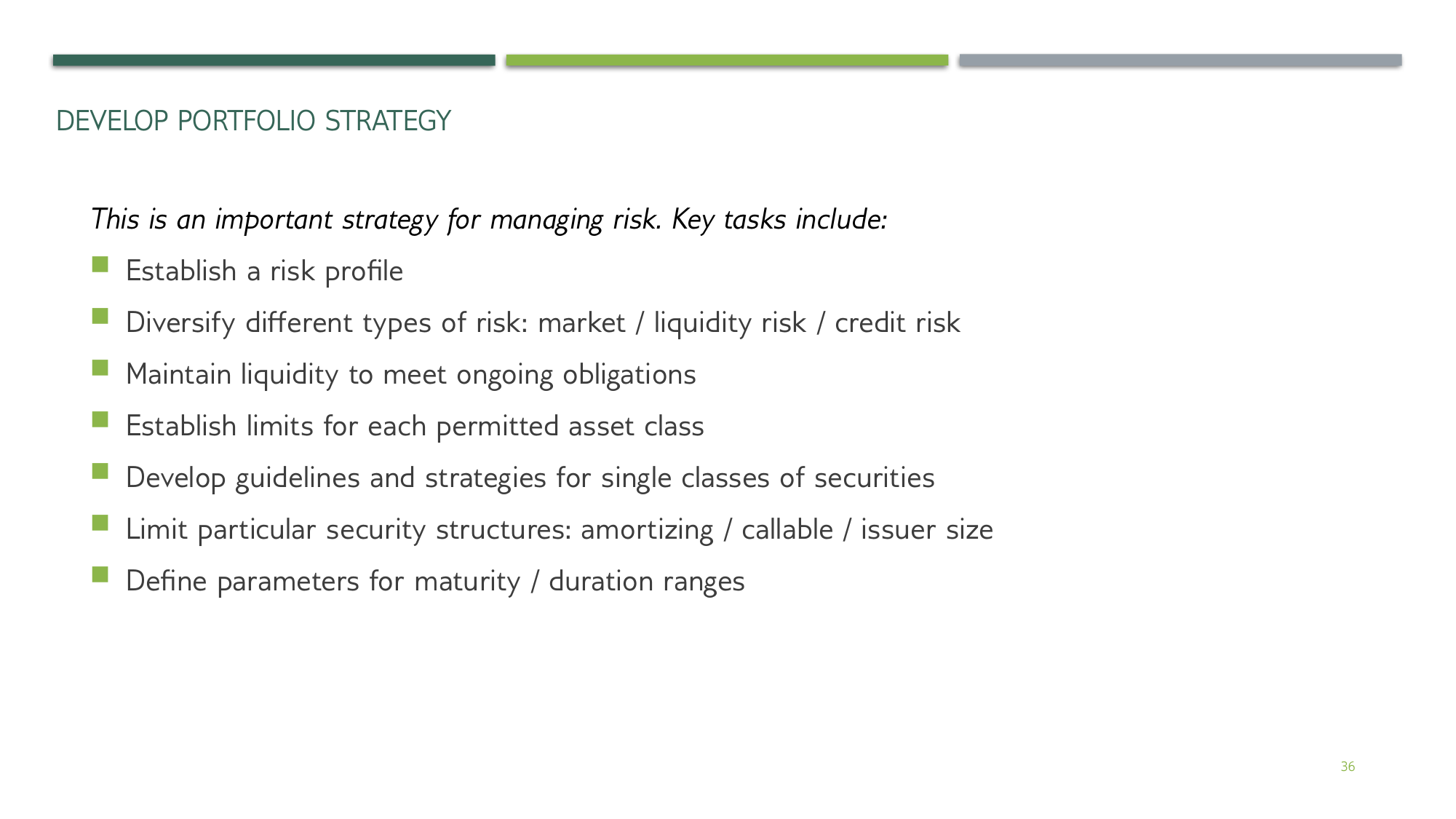

# Develop portfolio strategy
This is an important strategy for managing risk. Key tasks include:
Establish a risk profile
Diversify different types of risk: market / liquidity risk / credit risk
Maintain liquidity to meet ongoing obligations
Establish limits for each permitted asset class
Develop guidelines and strategies for single classes of securities
Limit particular security structures: amortizing / callable / issuer size
Define parameters for maturity / duration ranges

36